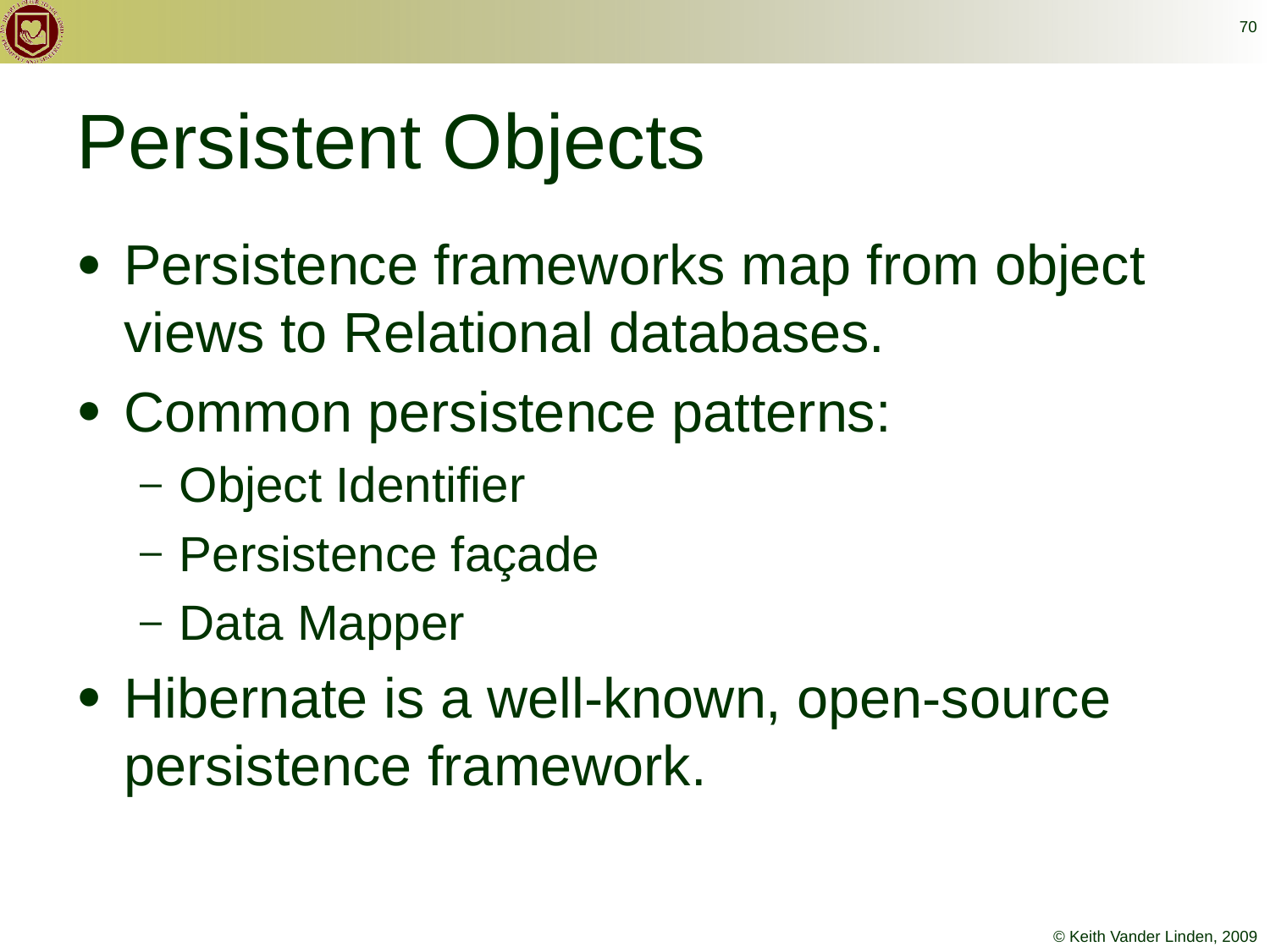

70
# Persistent Objects
Persistence frameworks map from object views to Relational databases.
Common persistence patterns:
Object Identifier
Persistence façade
Data Mapper
Hibernate is a well-known, open-source persistence framework.